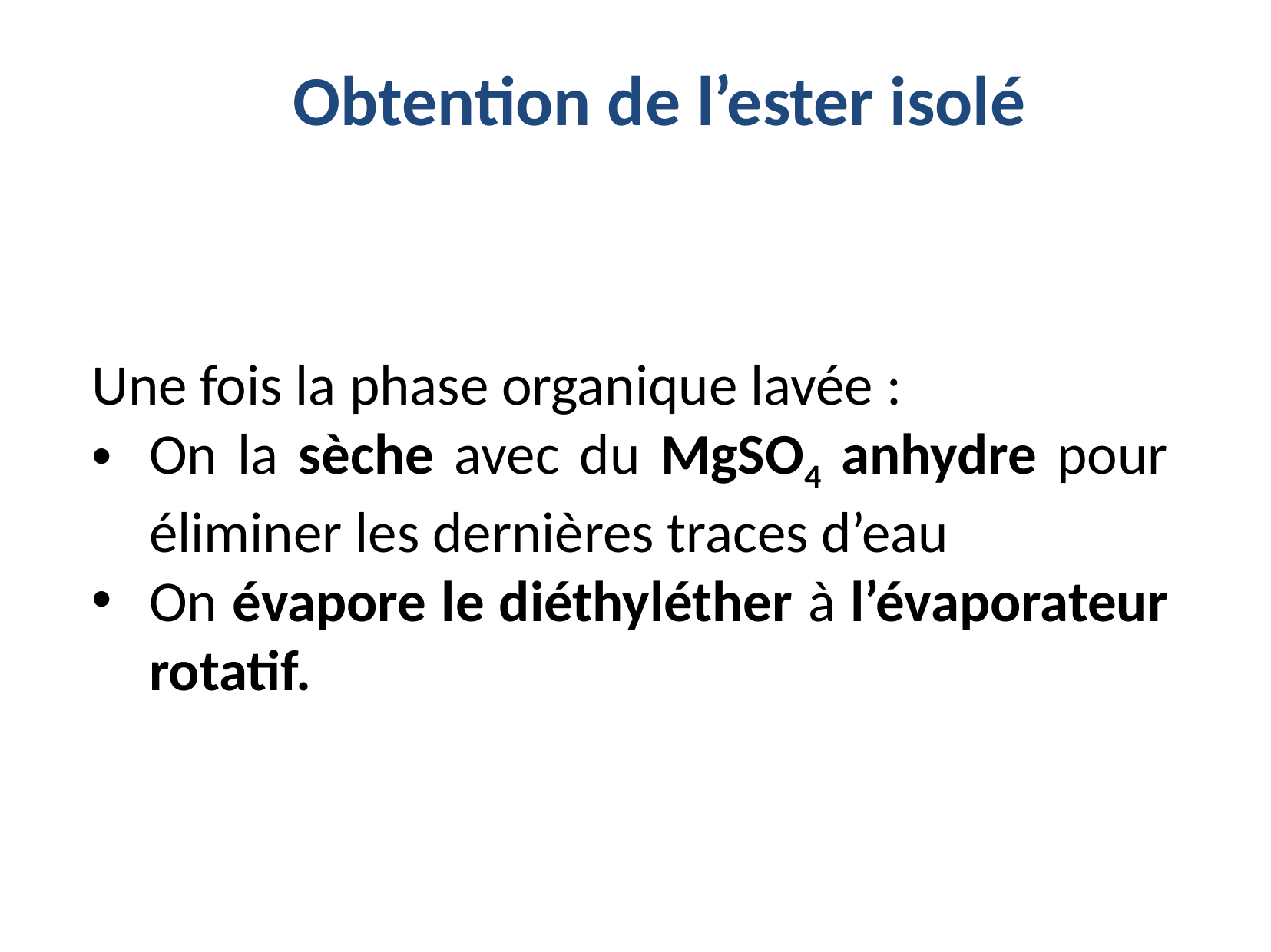

Obtention de l’ester isolé
Une fois la phase organique lavée :
On la sèche avec du MgSO4 anhydre pour éliminer les dernières traces d’eau
On évapore le diéthyléther à l’évaporateur rotatif.